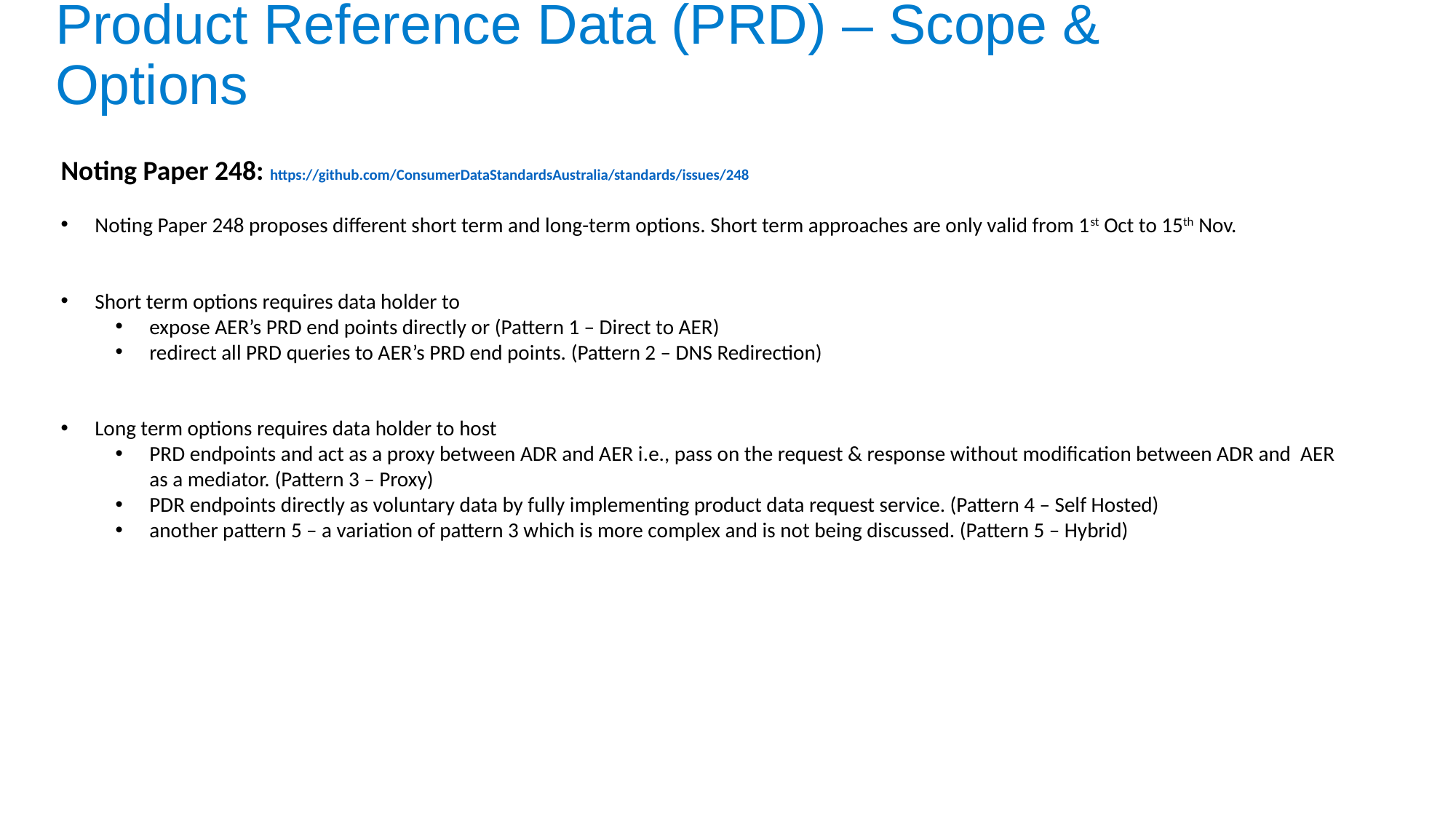

Product Reference Data (PRD) – Scope & Options
Noting Paper 248: https://github.com/ConsumerDataStandardsAustralia/standards/issues/248

Noting Paper 248 proposes different short term and long-term options. Short term approaches are only valid from 1st Oct to 15th Nov.

Short term options requires data holder to
expose AER’s PRD end points directly or (Pattern 1 – Direct to AER)
redirect all PRD queries to AER’s PRD end points. (Pattern 2 – DNS Redirection)

Long term options requires data holder to host
PRD endpoints and act as a proxy between ADR and AER i.e., pass on the request & response without modification between ADR and  AER as a mediator. (Pattern 3 – Proxy)
PDR endpoints directly as voluntary data by fully implementing product data request service. (Pattern 4 – Self Hosted)
another pattern 5 – a variation of pattern 3 which is more complex and is not being discussed. (Pattern 5 – Hybrid)